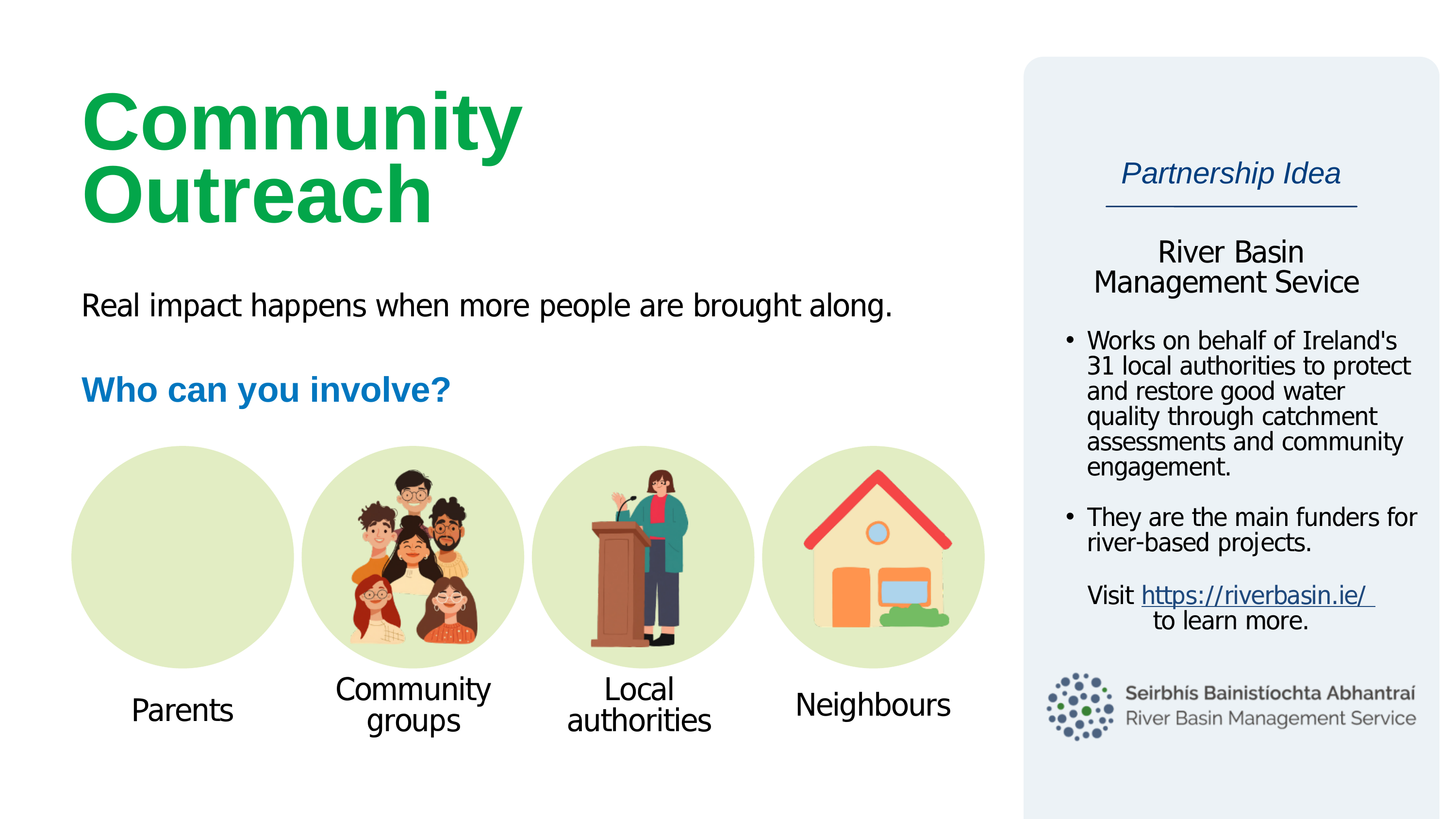

Community Outreach
Partnership Idea

River Basin Management Sevice
Real impact happens when more people are brought along.
Works on behalf of Ireland's 31 local authorities to protect and restore good water quality through catchment assessments and community engagement.

They are the main funders for river-based projects.
Who can you involve?

Community groups
Local authorities
Parents
Neighbours
Visit https://riverbasin.ie/
to learn more.